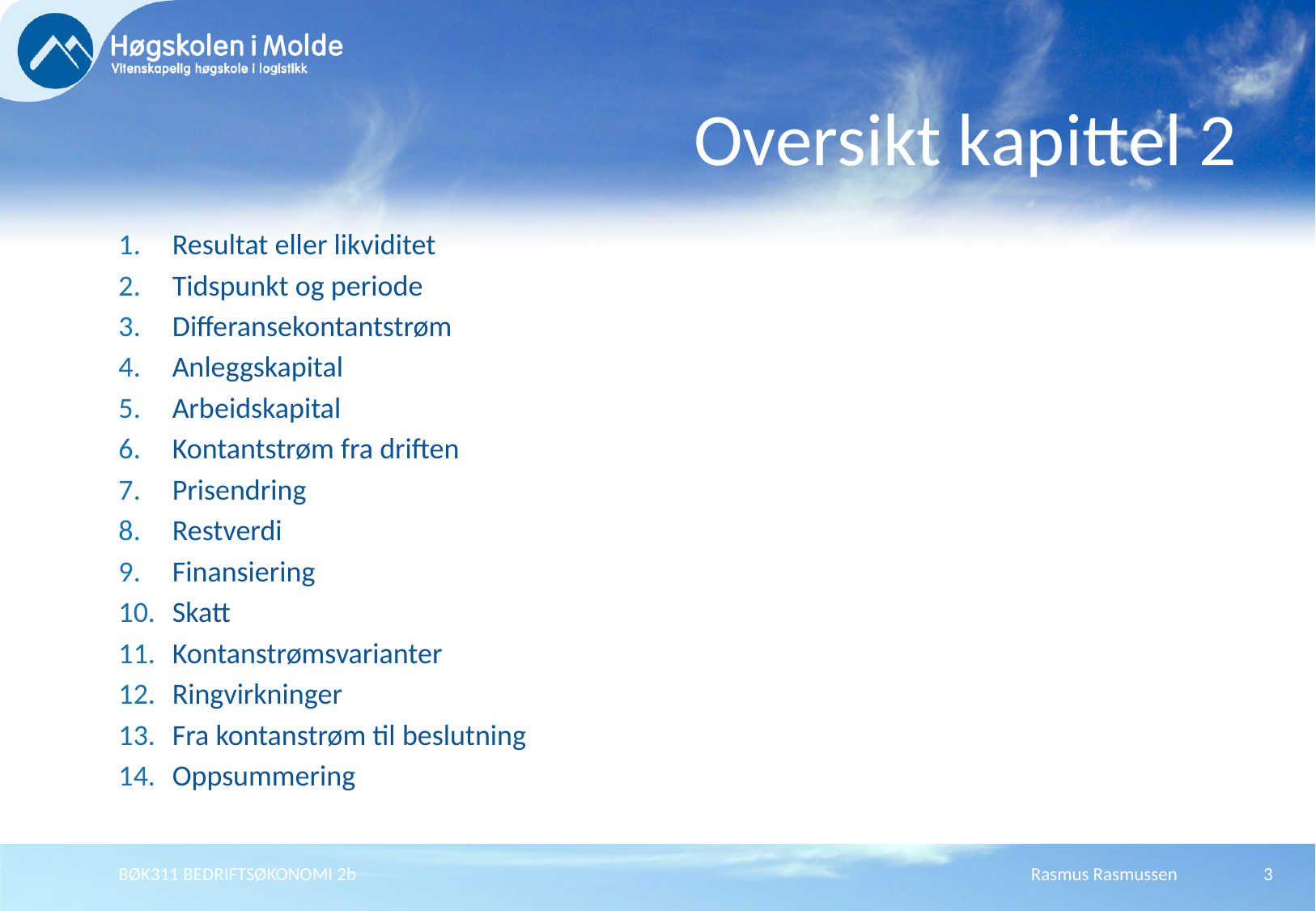

# Oversikt kapittel 2
Resultat eller likviditet
Tidspunkt og periode
Differansekontantstrøm
Anleggskapital
Arbeidskapital
Kontantstrøm fra driften
Prisendring
Restverdi
Finansiering
Skatt
Kontanstrømsvarianter
Ringvirkninger
Fra kontanstrøm til beslutning
Oppsummering
BØK311 BEDRIFTSØKONOMI 2b
Rasmus Rasmussen
3